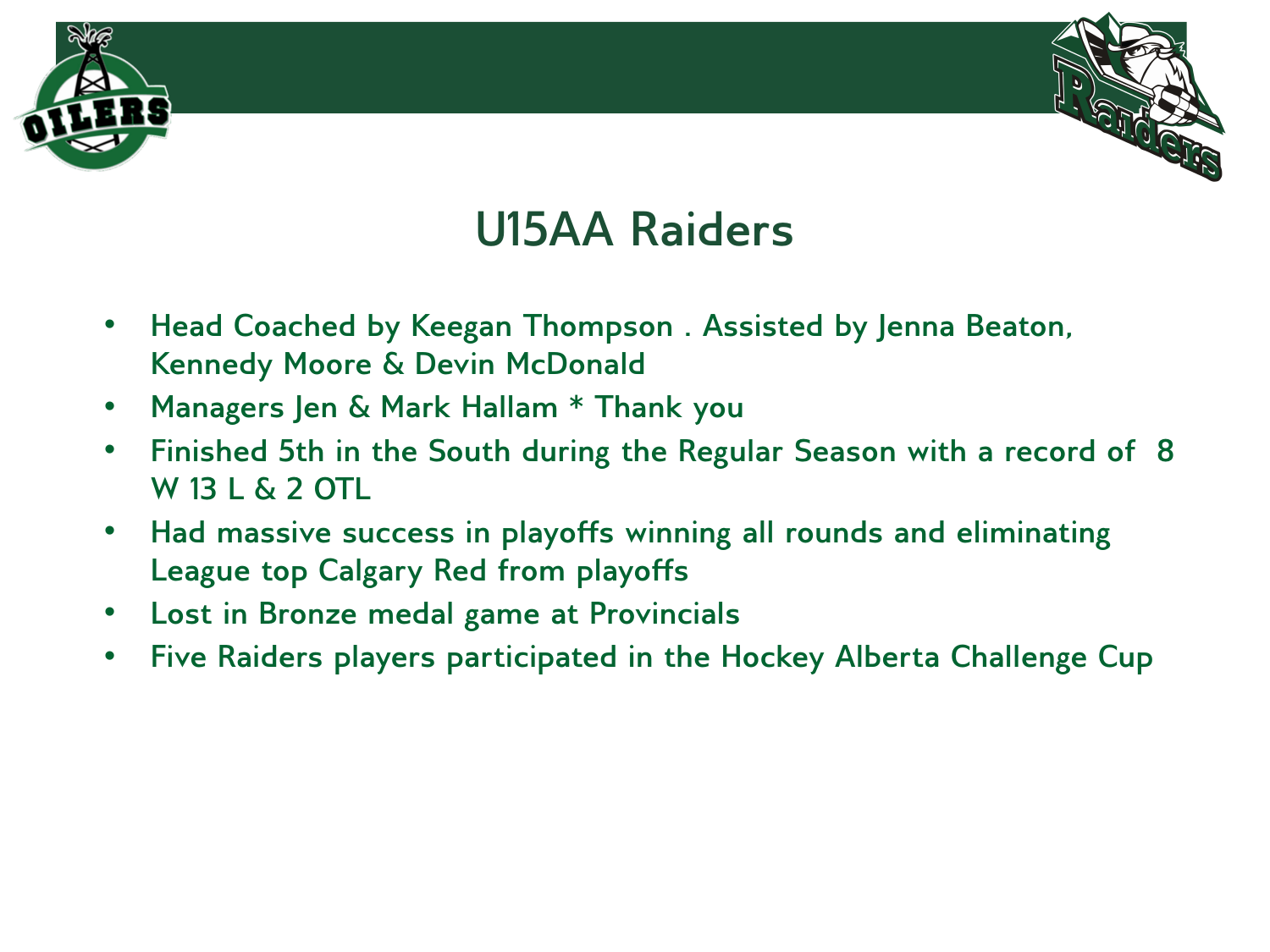

Head Coached by Keegan Thompson . Assisted by Jenna Beaton, Kennedy Moore & Devin McDonald
Managers Jen & Mark Hallam * Thank you
Finished 5th in the South during the Regular Season with a record of  8 W 13 L & 2 OTL
Had massive success in playoffs winning all rounds and eliminating League top Calgary Red from playoffs
Lost in Bronze medal game at Provincials
Five Raiders players participated in the Hockey Alberta Challenge Cup

# U15AA Raiders